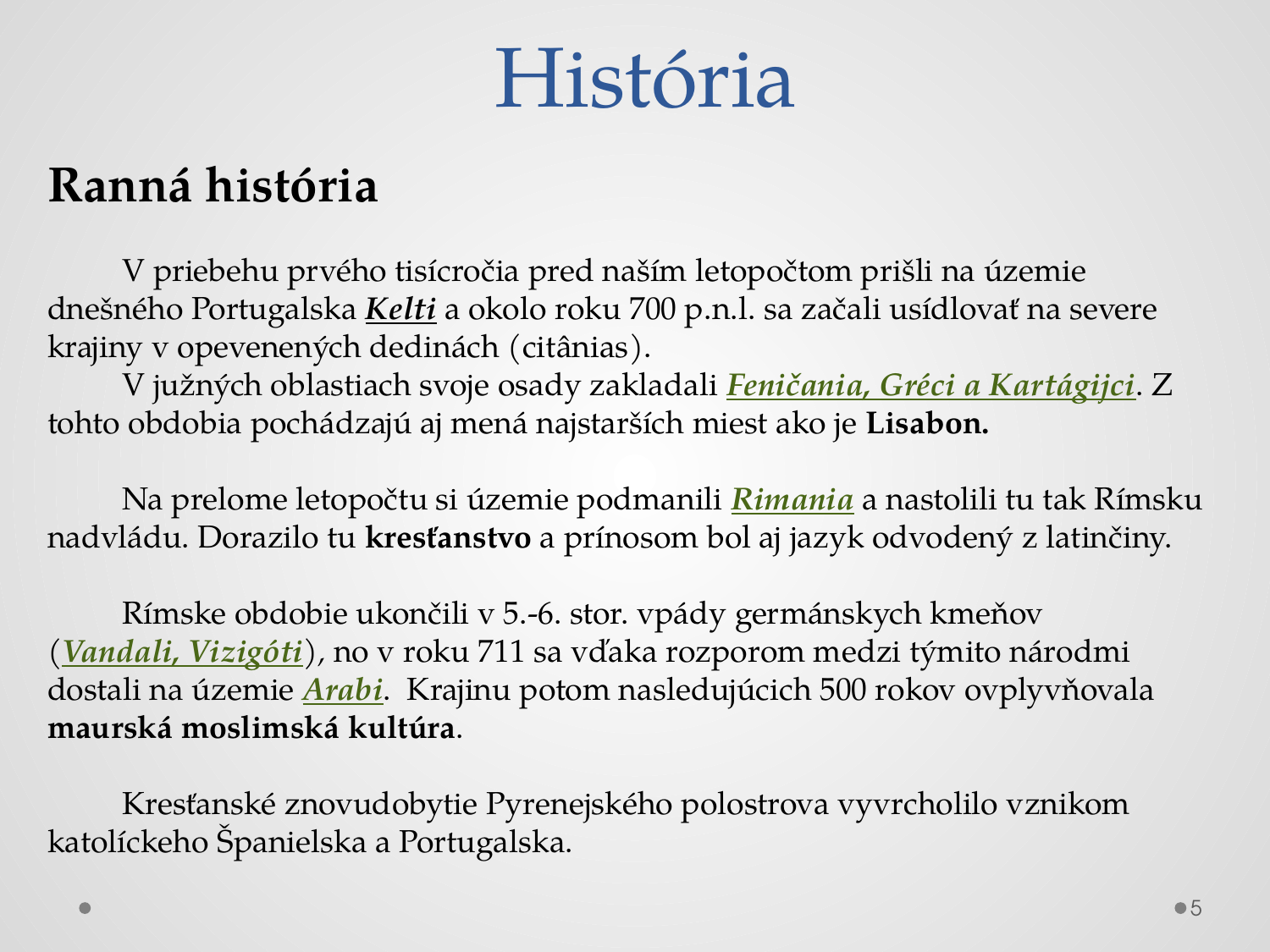

# História
Ranná história

V priebehu prvého tisícročia pred naším letopočtom prišli na územie dnešného Portugalska Kelti a okolo roku 700 p.n.l. sa začali usídlovať na severe krajiny v opevenených dedinách (citânias).
V južných oblastiach svoje osady zakladali Feničania, Gréci a Kartágijci. Z tohto obdobia pochádzajú aj mená najstarších miest ako je Lisabon.

Na prelome letopočtu si územie podmanili Rimania a nastolili tu tak Rímsku nadvládu. Dorazilo tu kresťanstvo a prínosom bol aj jazyk odvodený z latinčiny.

Rímske obdobie ukončili v 5.-6. stor. vpády germánskych kmeňov     (Vandali, Vizigóti), no v roku 711 sa vďaka rozporom medzi týmito národmi dostali na územie Arabi.  Krajinu potom nasledujúcich 500 rokov ovplyvňovala maurská moslimská kultúra.

Kresťanské znovudobytie Pyrenejského polostrova vyvrcholilo vznikom katolíckeho Španielska a Portugalska.

5